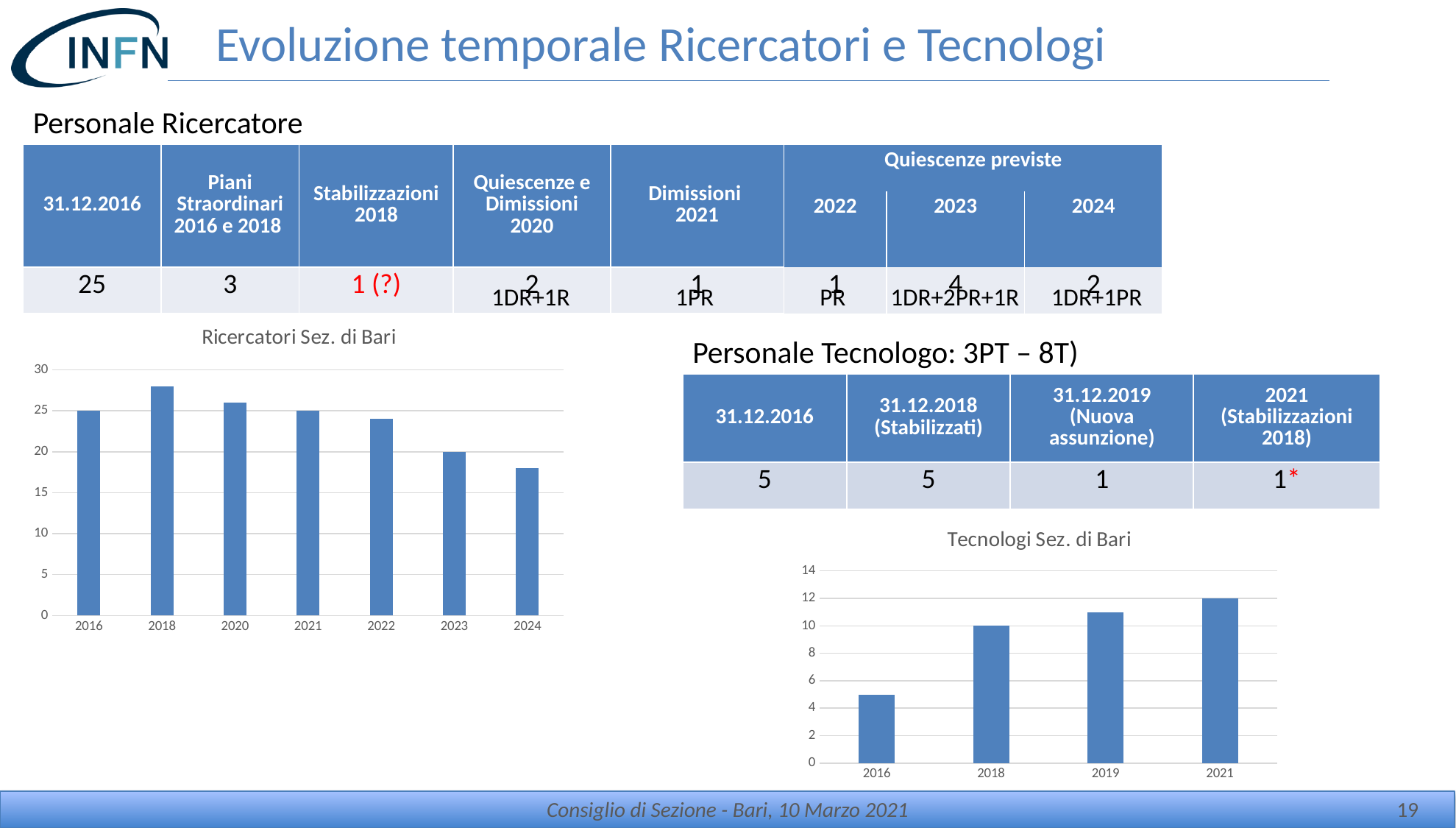

# Evoluzione temporale Ricercatori e Tecnologi
Personale Ricercatore
| 31.12.2016 | Piani Straordinari 2016 e 2018 | Stabilizzazioni 2018 | Quiescenze e Dimissioni 2020 | Dimissioni 2021 | Quiescenze previste |  |  |
| --- | --- | --- | --- | --- | --- | --- | --- |
|  |  |  |  |  | 2022 | 2023 | 2024 |
| 25 | 3 | 1 (?) | 2 | 1 | 1 | 4 | 2 |
1DR+1R
1PR
PR
1DR+2PR+1R
1DR+1PR

### Chart: Ricercatori Sez. di Bari

| Category |  |
|---|---|
| 2016 | 25.0 |
| 2018 | 28.0 |
| 2020 | 26.0 |
| 2021 | 25.0 |
| 2022 | 24.0 |
| 2023 | 20.0 |
| 2024 | 18.0 |
Personale Tecnologo: 3PT – 8T)
| 31.12.2016 | 31.12.2018 (Stabilizzati) | 31.12.2019 (Nuova assunzione) | 2021 (Stabilizzazioni 2018) |
| --- | --- | --- | --- |
| 5 | 5 | 1 | 1\* |

### Chart: Tecnologi Sez. di Bari

| Category |  |
|---|---|
| 2016 | 5.0 |
| 2018 | 10.0 |
| 2019 | 11.0 |
| 2021 | 12.0 |
Consiglio di Sezione - Bari, 10 Marzo 2021
19